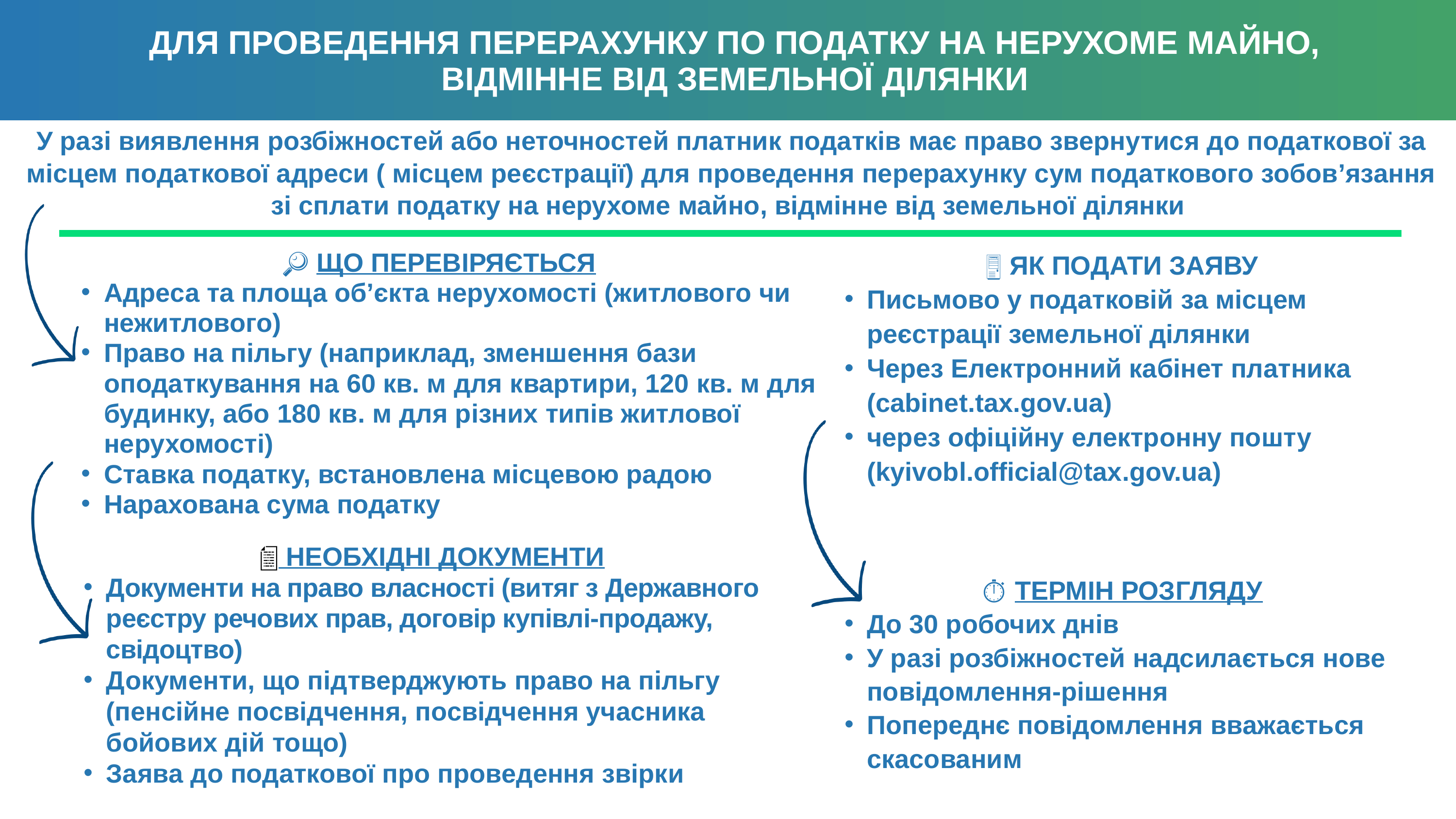

ДЛЯ ПРОВЕДЕННЯ ПЕРЕРАХУНКУ ПО ПОДАТКУ НА НЕРУХОМЕ МАЙНО, ВІДМІННЕ ВІД ЗЕМЕЛЬНОЇ ДІЛЯНКИ
У разі виявлення розбіжностей або неточностей платник податків має право звернутися до податкової за місцем податкової адреси ( місцем реєстрації) для проведення перерахунку сум податкового зобов’язання зі сплати податку на нерухоме майно, відмінне від земельної ділянки

🖥 ЯК ПОДАТИ ЗАЯВУ
Письмово у податковій за місцем реєстрації земельної ділянки
Через Електронний кабінет платника (cabinet.tax.gov.ua)
через офіційну електронну пошту (kyivobl.official@tax.gov.ua)
🔎 ЩО ПЕРЕВІРЯЄТЬСЯ
Адреса та площа об’єкта нерухомості (житлового чи нежитлового)
Право на пільгу (наприклад, зменшення бази оподаткування на 60 кв. м для квартири, 120 кв. м для будинку, або 180 кв. м для різних типів житлової нерухомості)
Ставка податку, встановлена місцевою радою
Нарахована сума податку

📄 НЕОБХІДНІ ДОКУМЕНТИ
Документи на право власності (витяг з Державного реєстру речових прав, договір купівлі-продажу, свідоцтво)
Документи, що підтверджують право на пільгу (пенсійне посвідчення, посвідчення учасника бойових дій тощо)
Заява до податкової про проведення звірки
⏱ ТЕРМІН РОЗГЛЯДУ
До 30 робочих днів
У разі розбіжностей надсилається нове повідомлення-рішення
Попереднє повідомлення вважається скасованим